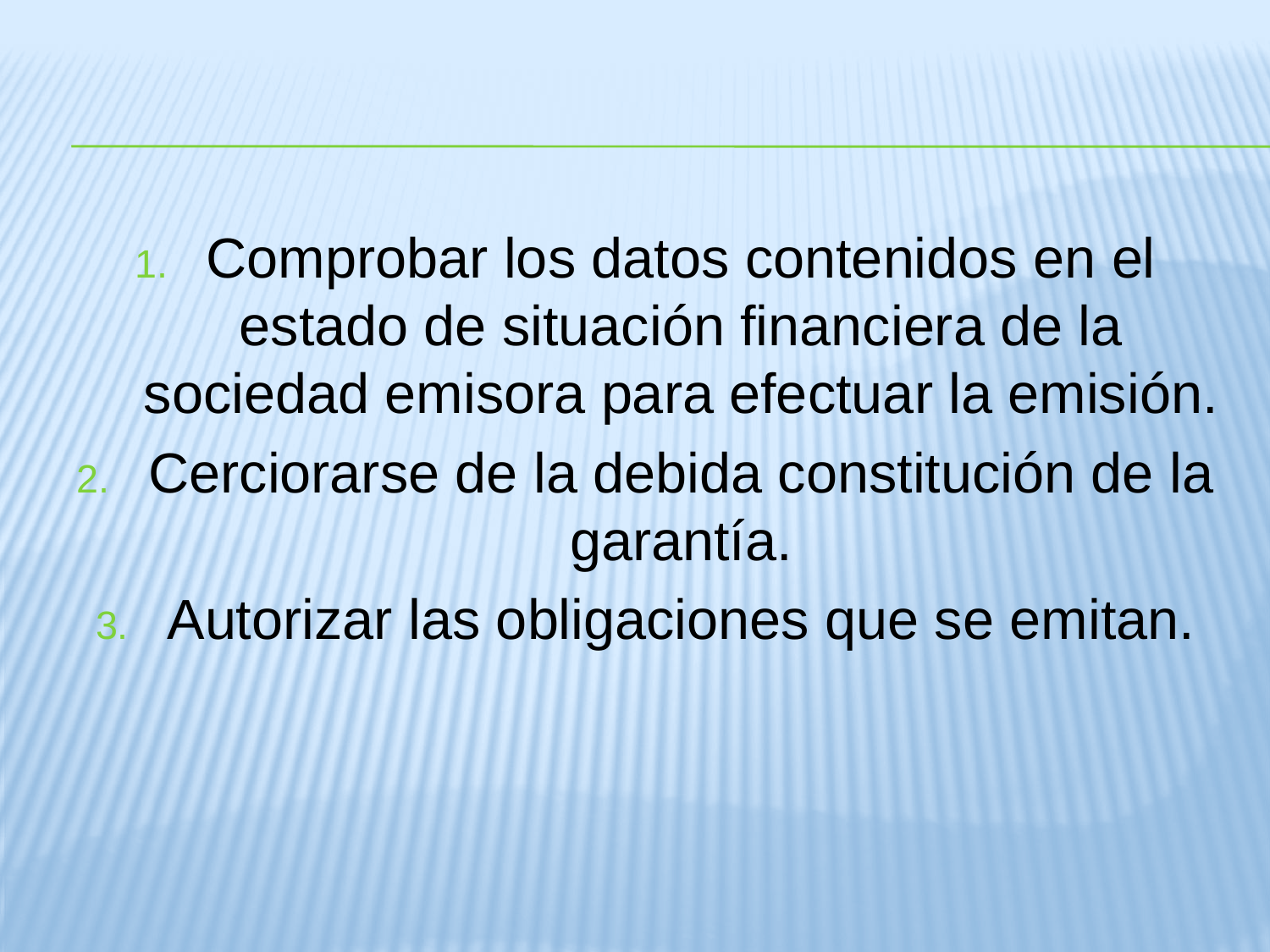

#
Comprobar los datos contenidos en el estado de situación financiera de la sociedad emisora para efectuar la emisión.
Cerciorarse de la debida constitución de la garantía.
Autorizar las obligaciones que se emitan.